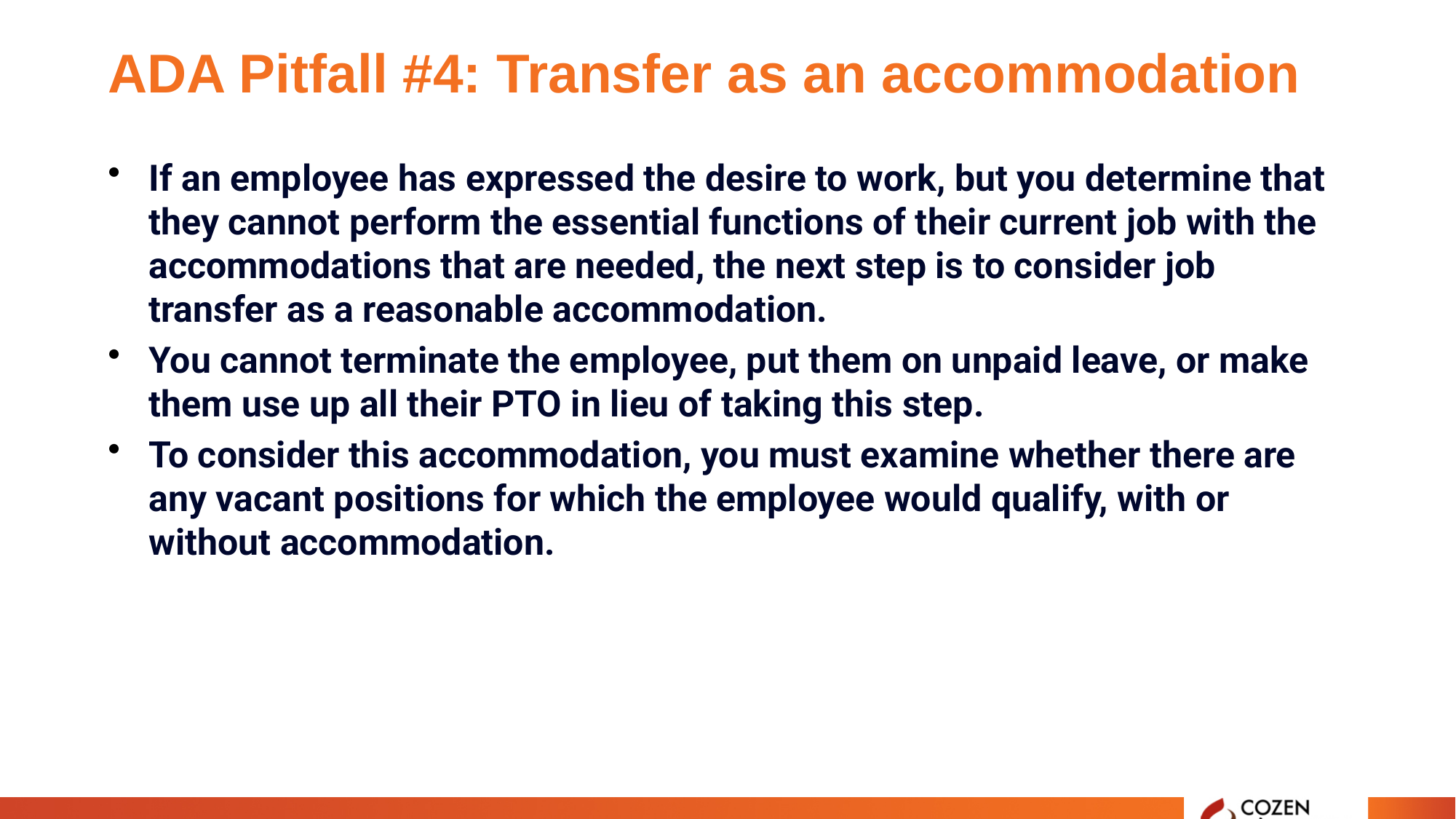

# ADA Pitfall #4: Transfer as an accommodation
If an employee has expressed the desire to work, but you determine that they cannot perform the essential functions of their current job with the accommodations that are needed, the next step is to consider job transfer as a reasonable accommodation.
You cannot terminate the employee, put them on unpaid leave, or make them use up all their PTO in lieu of taking this step.
To consider this accommodation, you must examine whether there are any vacant positions for which the employee would qualify, with or without accommodation.